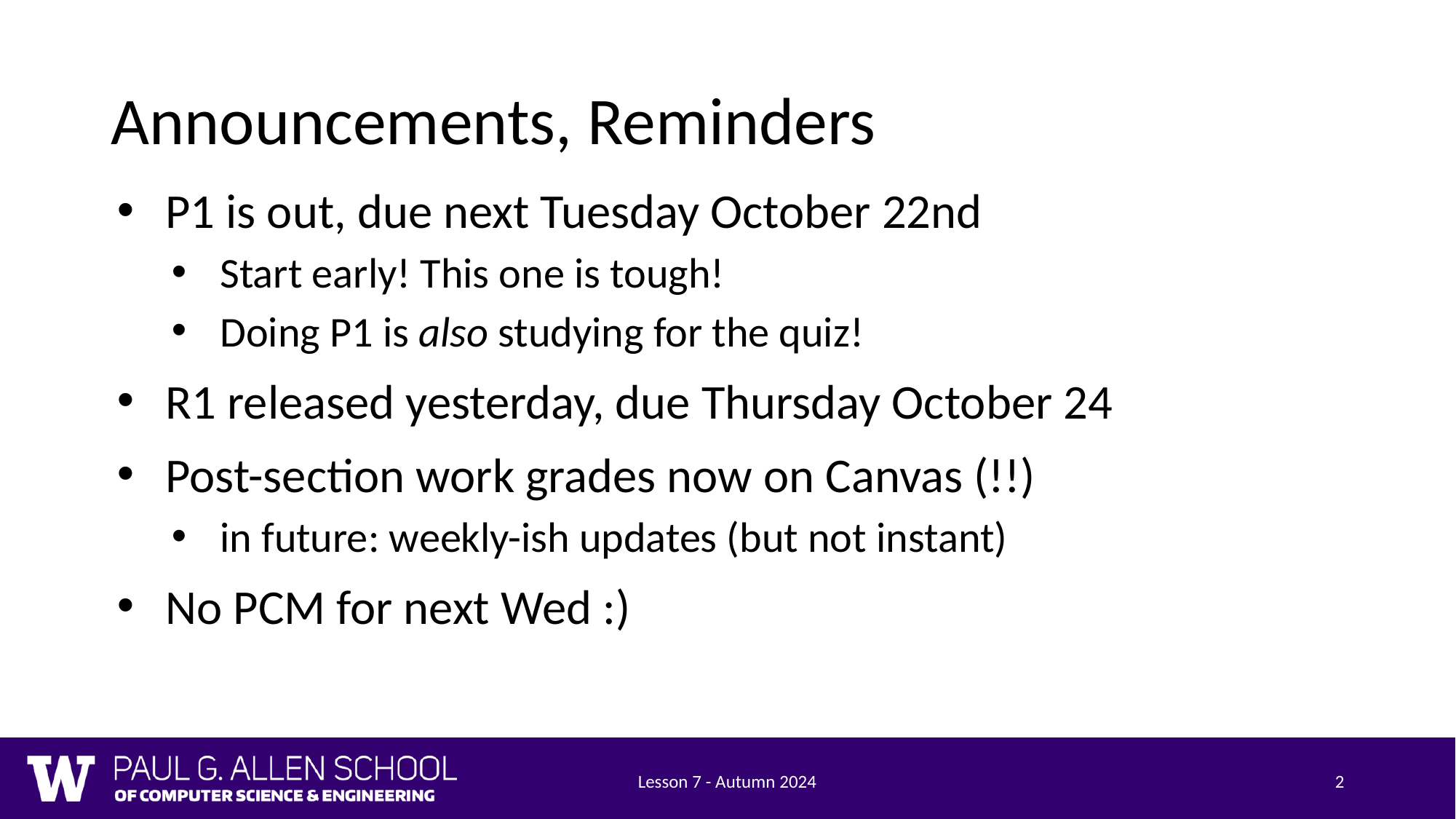

# Announcements, Reminders
P1 is out, due next Tuesday October 22nd
Start early! This one is tough!
Doing P1 is also studying for the quiz!
R1 released yesterday, due Thursday October 24
Post-section work grades now on Canvas (!!)
in future: weekly-ish updates (but not instant)
No PCM for next Wed :)
Lesson 7 - Autumn 2024
2